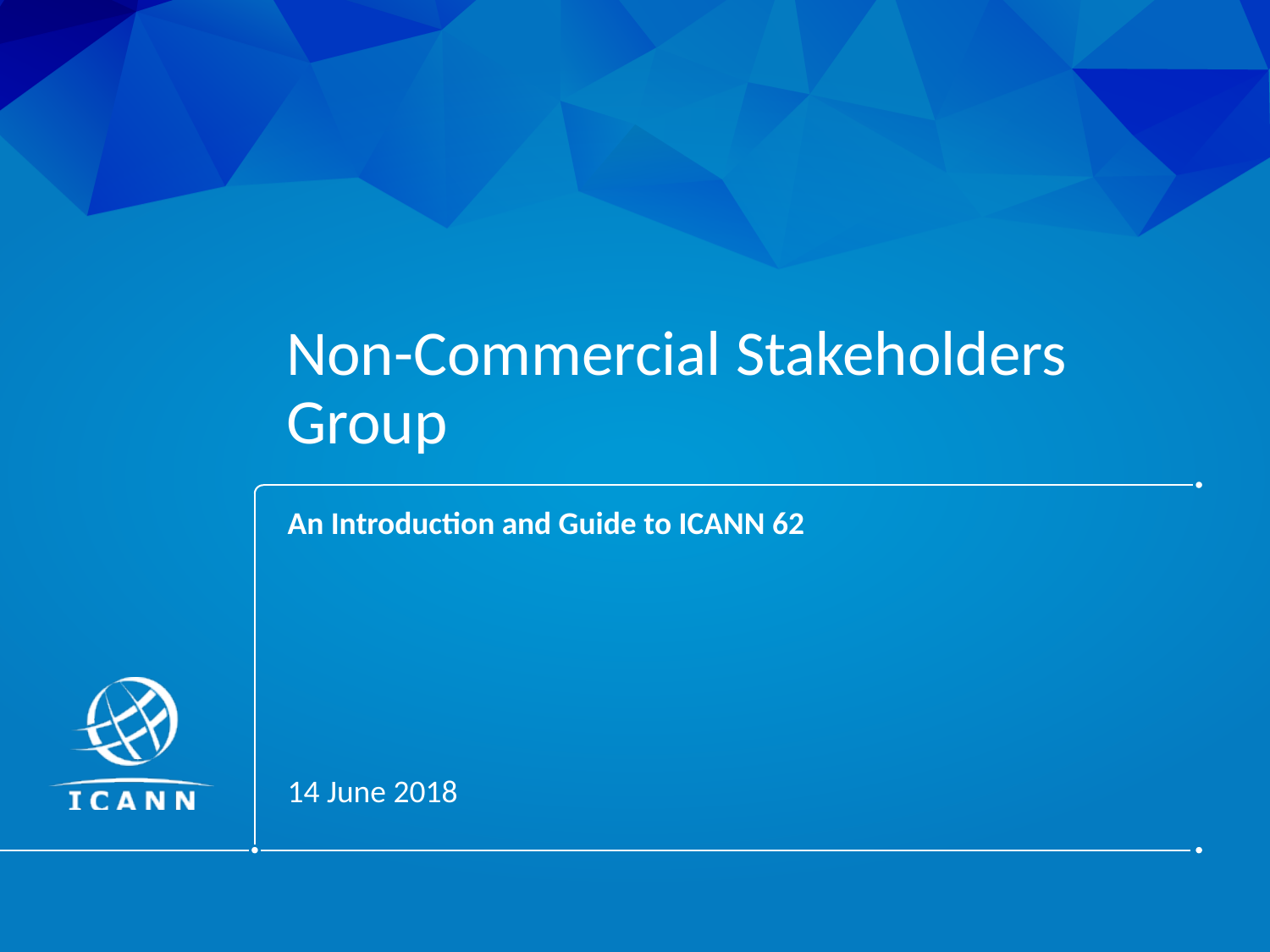

# Non-Commercial Stakeholders Group
An Introduction and Guide to ICANN 62
14 June 2018